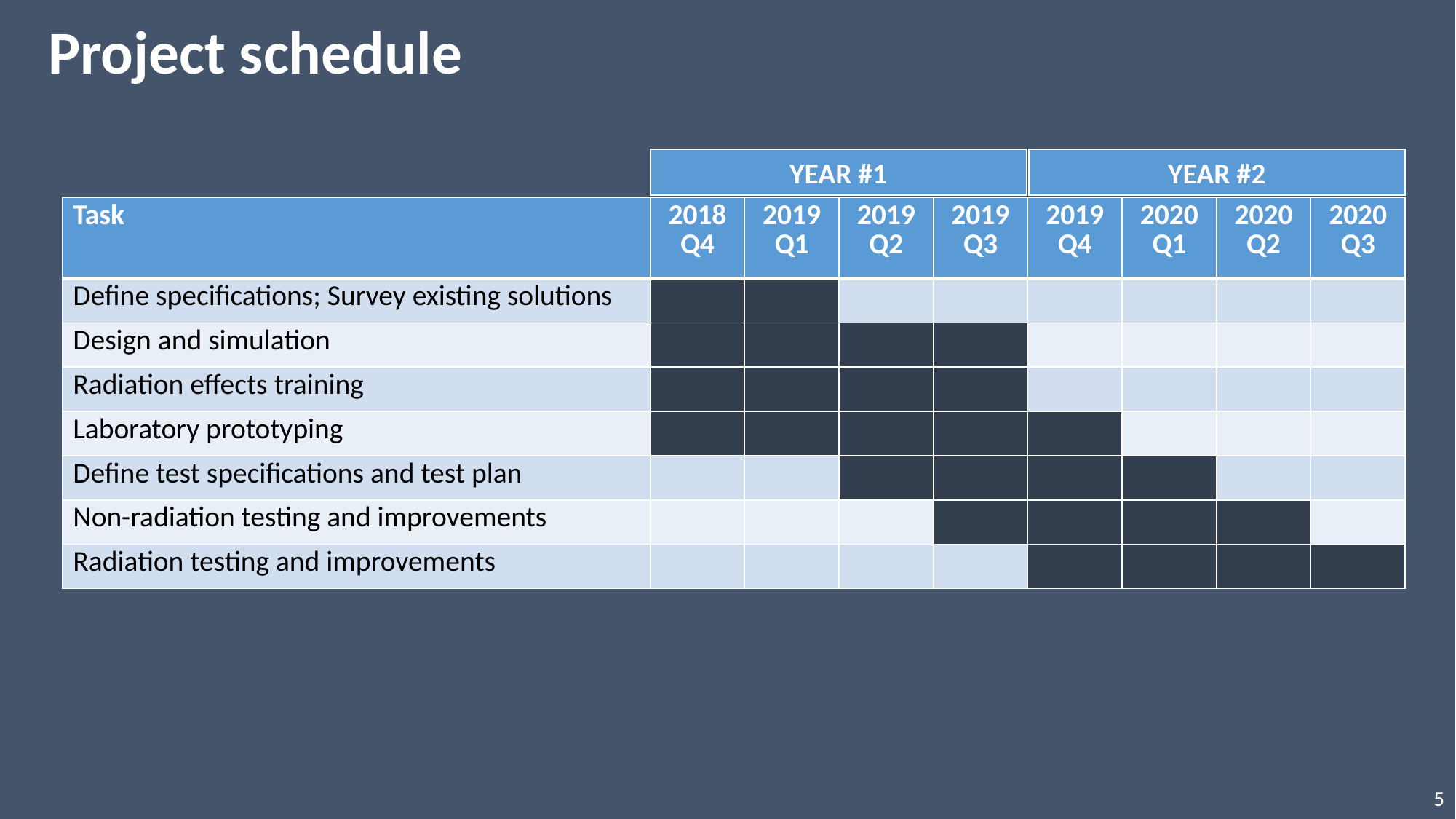

Project schedule
YEAR #1
YEAR #2
| Task | 2018 Q4 | 2019 Q1 | 2019 Q2 | 2019 Q3 | 2019 Q4 | 2020 Q1 | 2020 Q2 | 2020 Q3 |
| --- | --- | --- | --- | --- | --- | --- | --- | --- |
| Define specifications; Survey existing solutions |  |  |  |  |  |  |  |  |
| Design and simulation |  |  |  |  |  |  |  |  |
| Radiation effects training |  |  |  |  |  |  |  |  |
| Laboratory prototyping |  |  |  |  |  |  |  |  |
| Define test specifications and test plan |  |  |  |  |  |  |  |  |
| Non-radiation testing and improvements |  |  |  |  |  |  |  |  |
| Radiation testing and improvements |  |  |  |  |  |  |  |  |
5